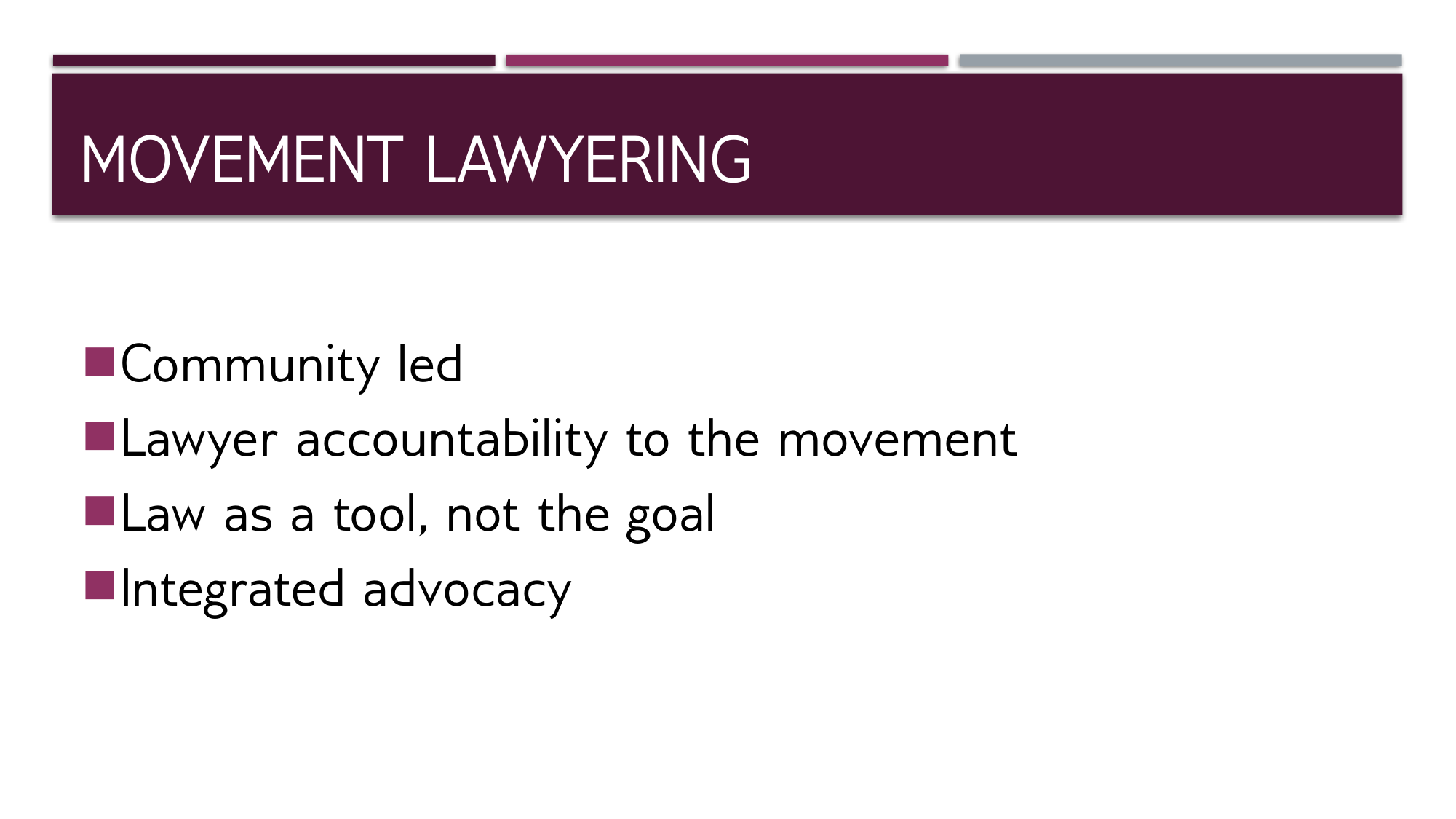

# Movement Lawyering
Community led
Lawyer accountability to the movement
Law as a tool, not the goal
Integrated advocacy